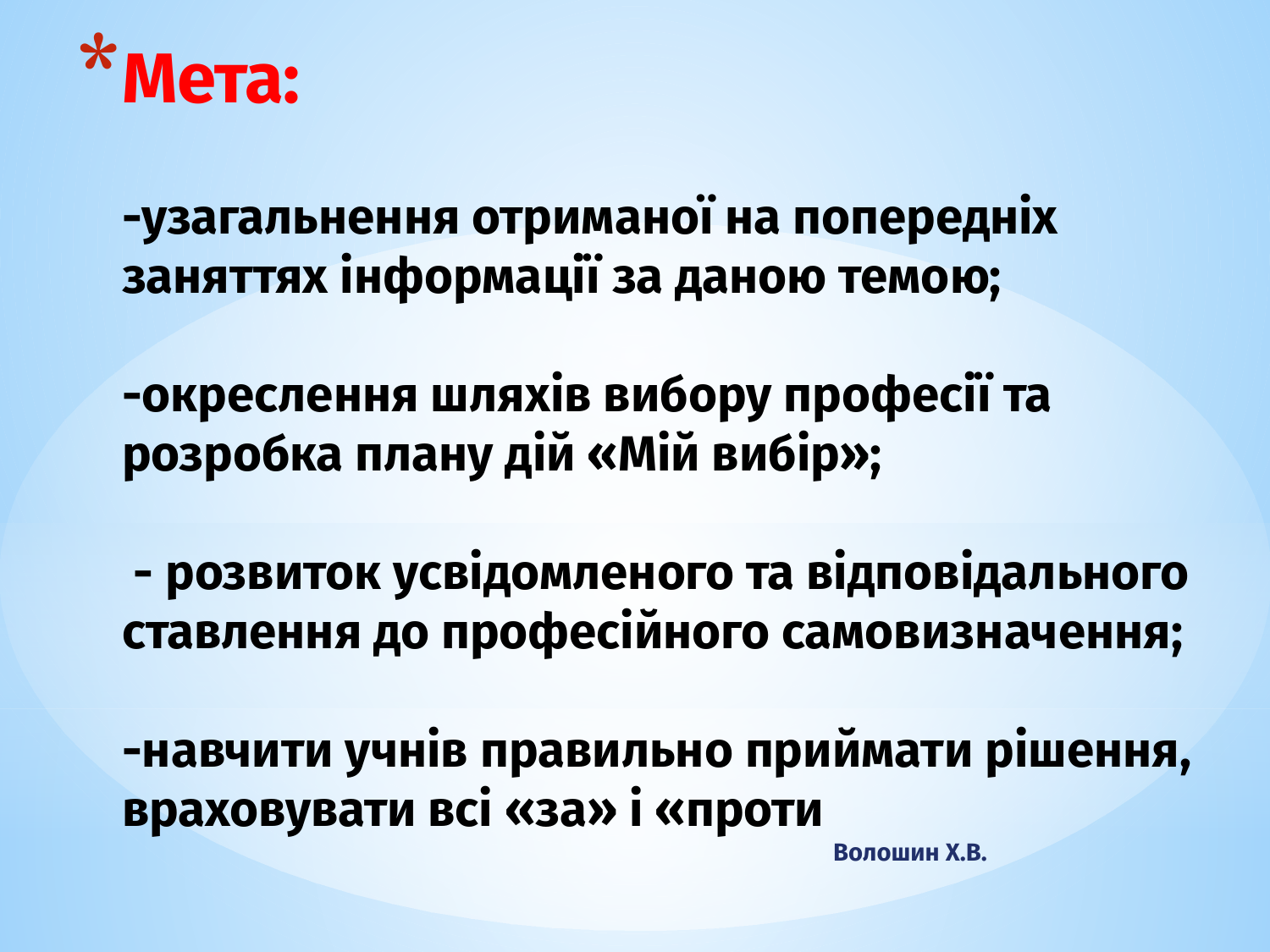

# Мета: -узагальнення отриманої на попередніх заняттях інформації за даною темою; -окреслення шляхів вибору професії та розробка плану дій «Мій вибір»; - розвиток усвідомленого та відповідального ставлення до професійного самовизначення; -навчити учнів правильно приймати рішення, враховувати всі «за» і «проти Волошин Х.В.